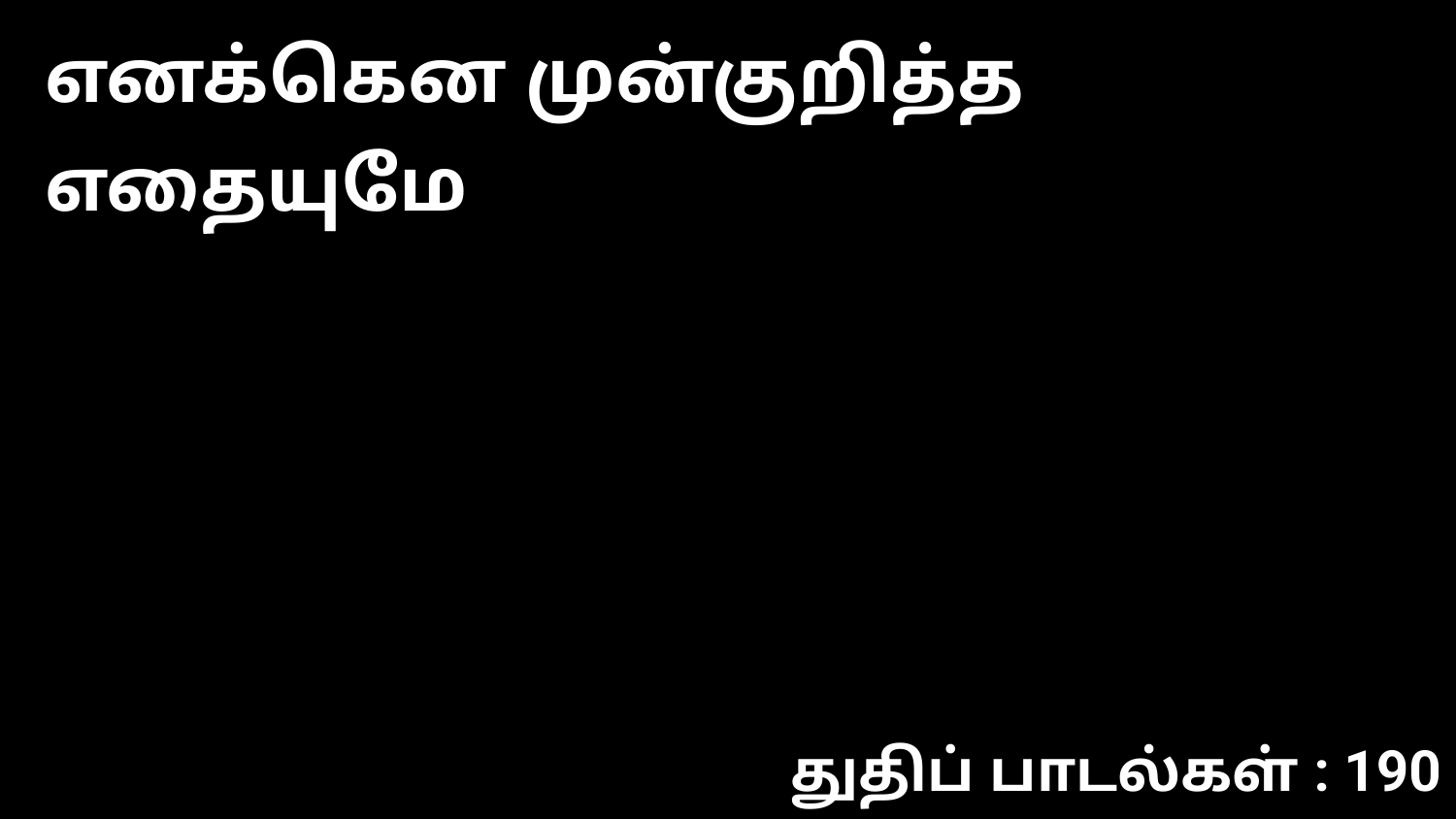

எனக்கென முன்குறித்த எதையுமே
துதிப் பாடல்கள் : 190